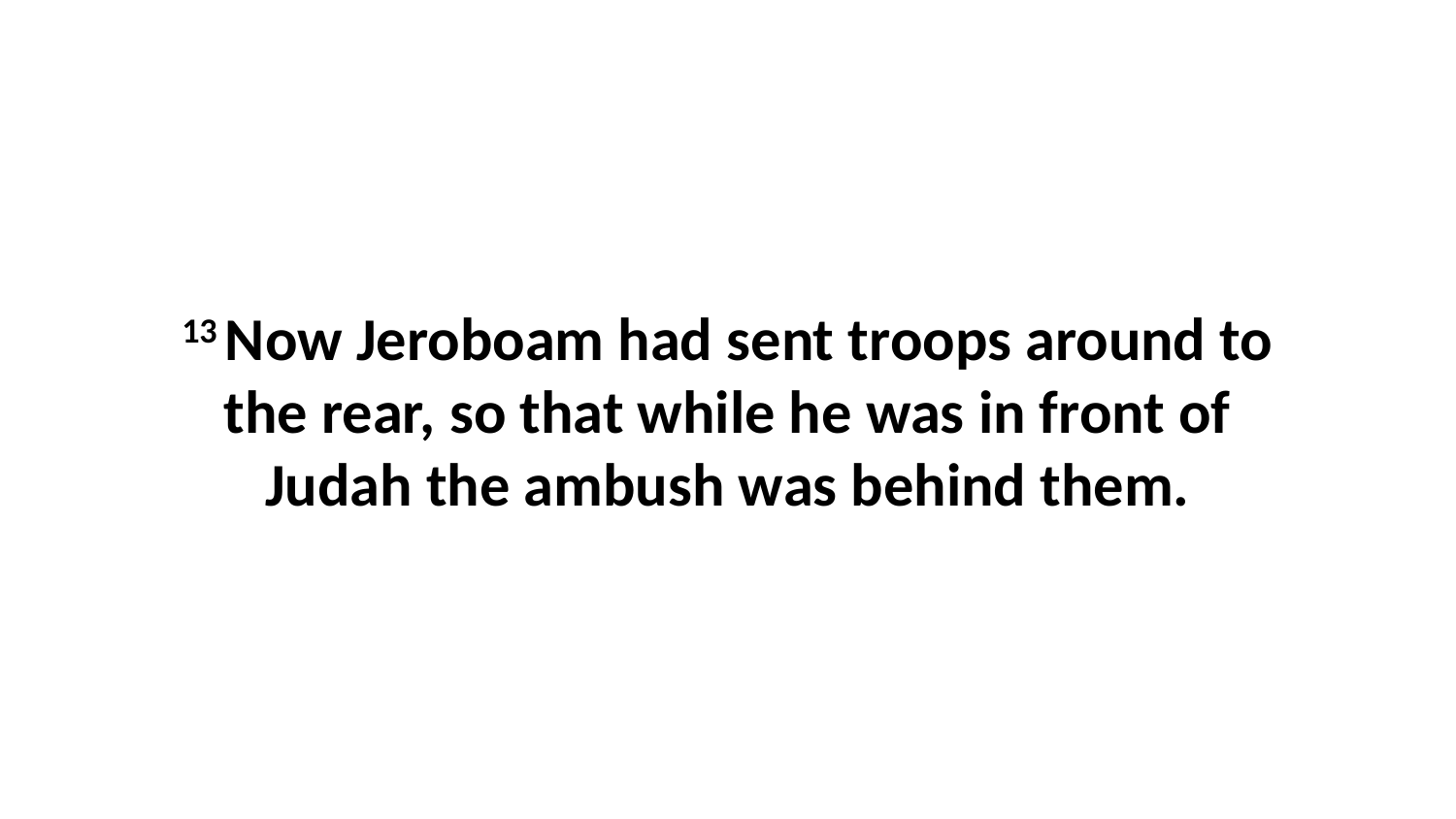

13 Now Jeroboam had sent troops around to the rear, so that while he was in front of Judah the ambush was behind them.